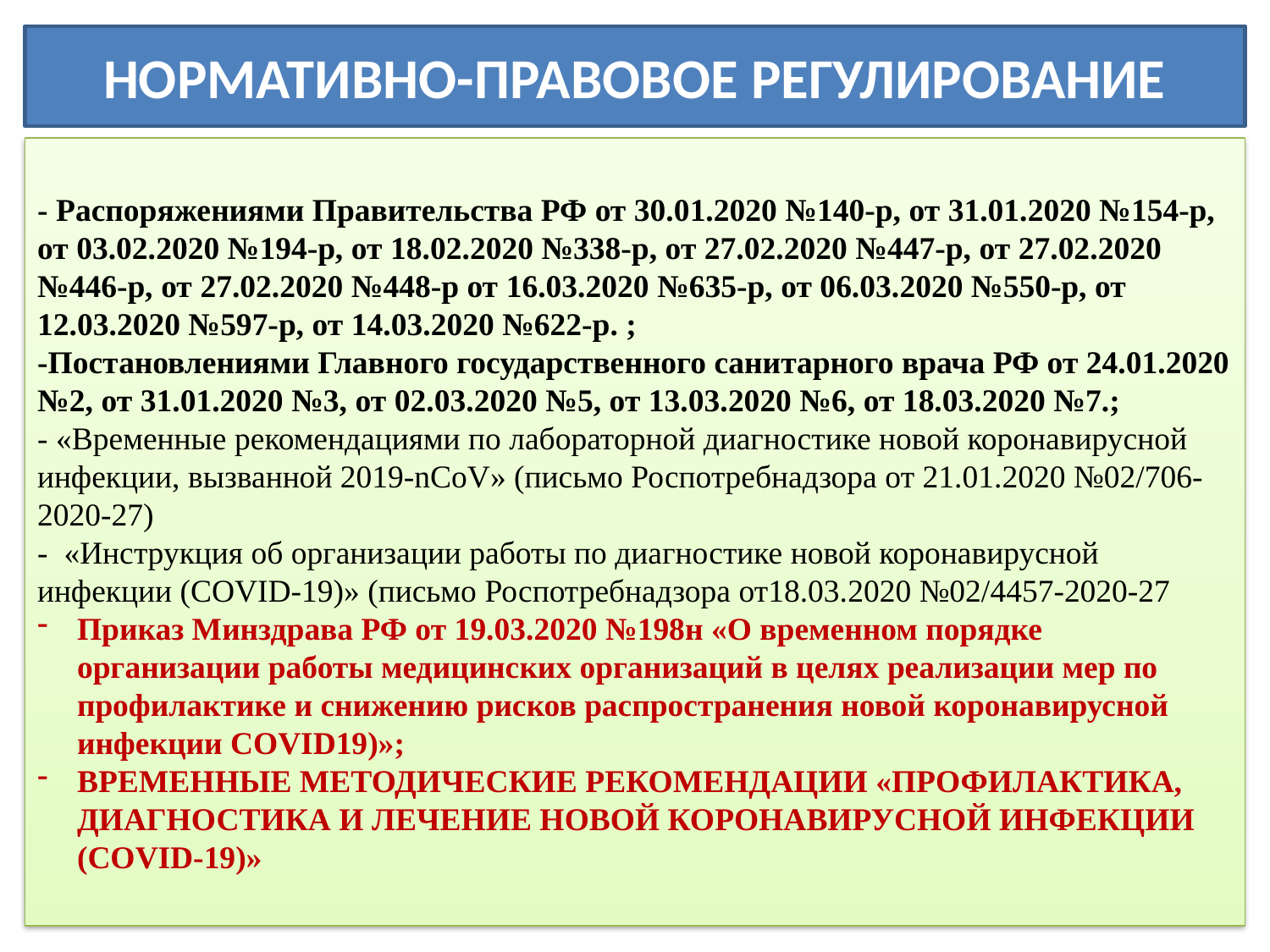

НОРМАТИВНО-ПРАВОВОЕ РЕГУЛИРОВАНИЕ
#
- Распоряжениями Правительства РФ от 30.01.2020 №140-р, от 31.01.2020 №154-р, от 03.02.2020 №194-р, от 18.02.2020 №338-р, от 27.02.2020 №447-р, от 27.02.2020 №446-р, от 27.02.2020 №448-р от 16.03.2020 №635-р, от 06.03.2020 №550-р, от 12.03.2020 №597-р, от 14.03.2020 №622-р. ;
-Постановлениями Главного государственного санитарного врача РФ от 24.01.2020 №2, от 31.01.2020 №3, от 02.03.2020 №5, от 13.03.2020 №6, от 18.03.2020 №7.;
- «Временные рекомендациями по лабораторной диагностике новой коронавирусной инфекции, вызванной 2019-nCoV» (письмо Роспотребнадзора от 21.01.2020 №02/706-2020-27)
-  «Инструкция об организации работы по диагностике новой коронавирусной инфекции (COVID-19)» (письмо Роспотребнадзора от18.03.2020 №02/4457-2020-27
Приказ Минздрава РФ от 19.03.2020 №198н «О временном порядке организации работы медицинских организаций в целях реализации мер по профилактике и снижению рисков распространения новой коронавирусной инфекции COVID19)»;
ВРЕМЕННЫЕ МЕТОДИЧЕСКИЕ РЕКОМЕНДАЦИИ «ПРОФИЛАКТИКА, ДИАГНОСТИКА И ЛЕЧЕНИЕ НОВОЙ КОРОНАВИРУСНОЙ ИНФЕКЦИИ (COVID-19)»